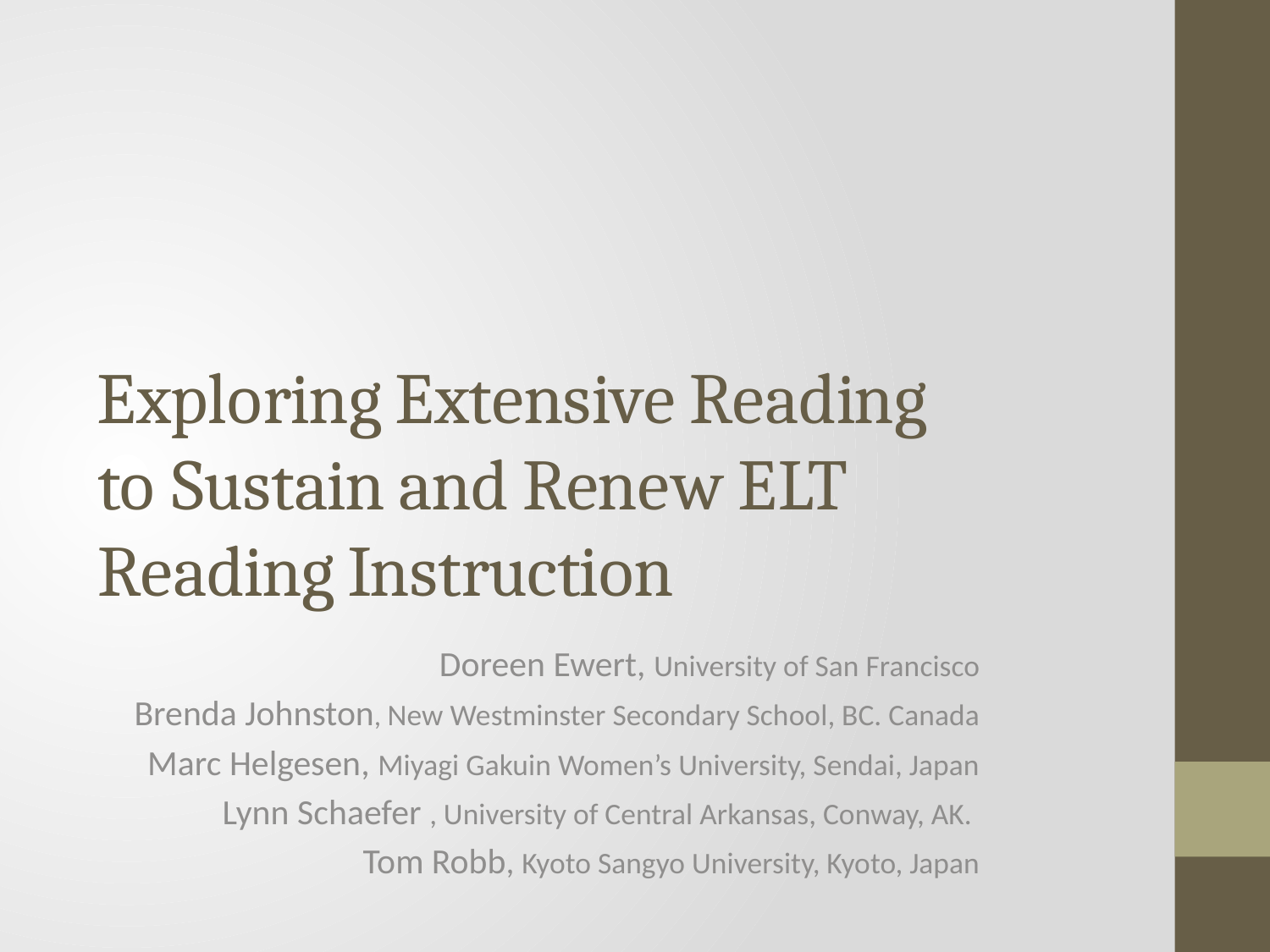

# Exploring Extensive Reading to Sustain and Renew ELT Reading Instruction
Doreen Ewert, University of San Francisco
Brenda Johnston, New Westminster Secondary School, BC. Canada
Marc Helgesen, Miyagi Gakuin Women’s University, Sendai, Japan
Lynn Schaefer , University of Central Arkansas, Conway, AK.
Tom Robb, Kyoto Sangyo University, Kyoto, Japan